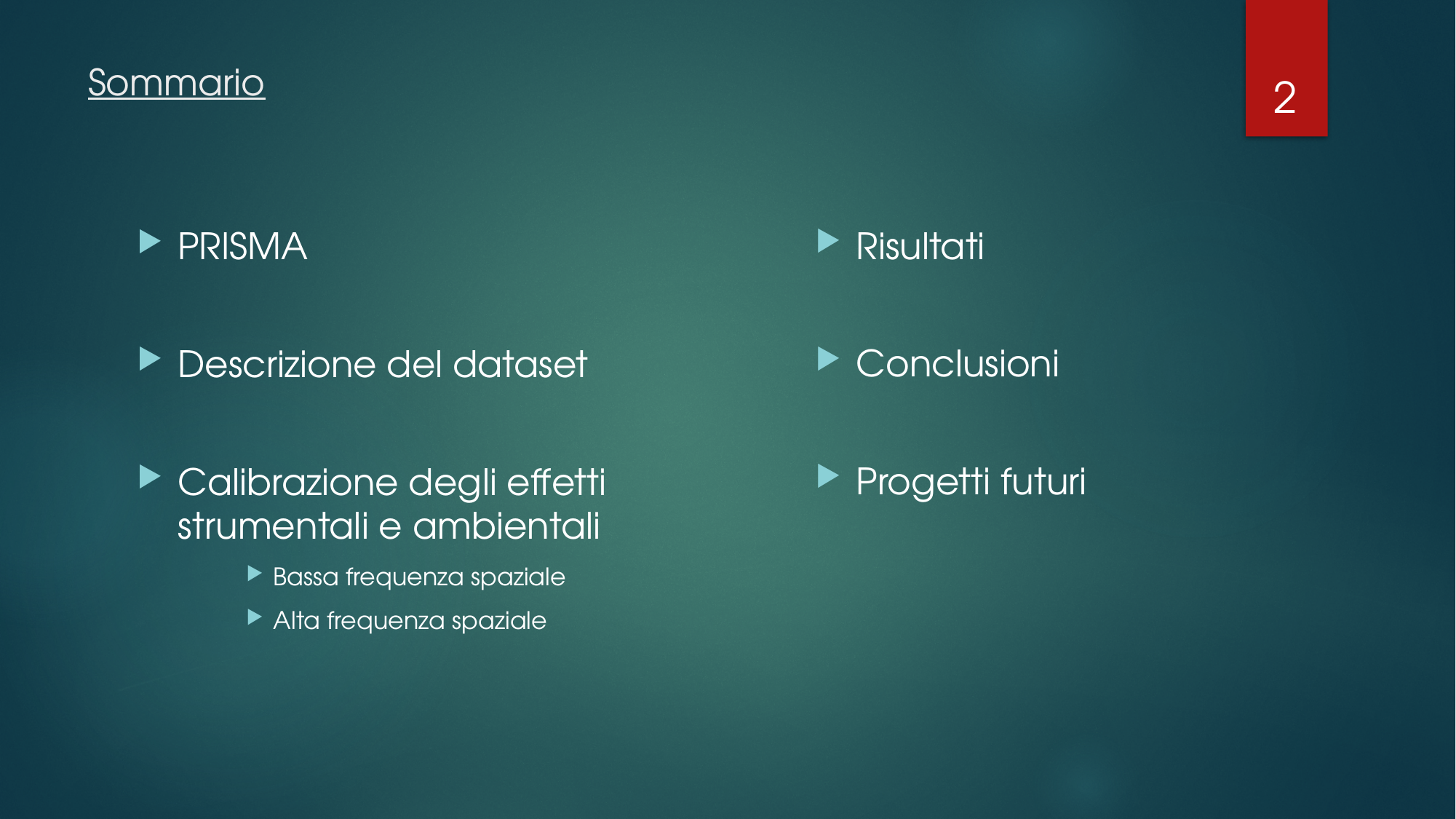

2
# Sommario

Risultati

Conclusioni

Progetti futuri

PRISMA

Descrizione del dataset

Calibrazione degli effetti strumentali e ambientali
Bassa frequenza spaziale
Alta frequenza spaziale